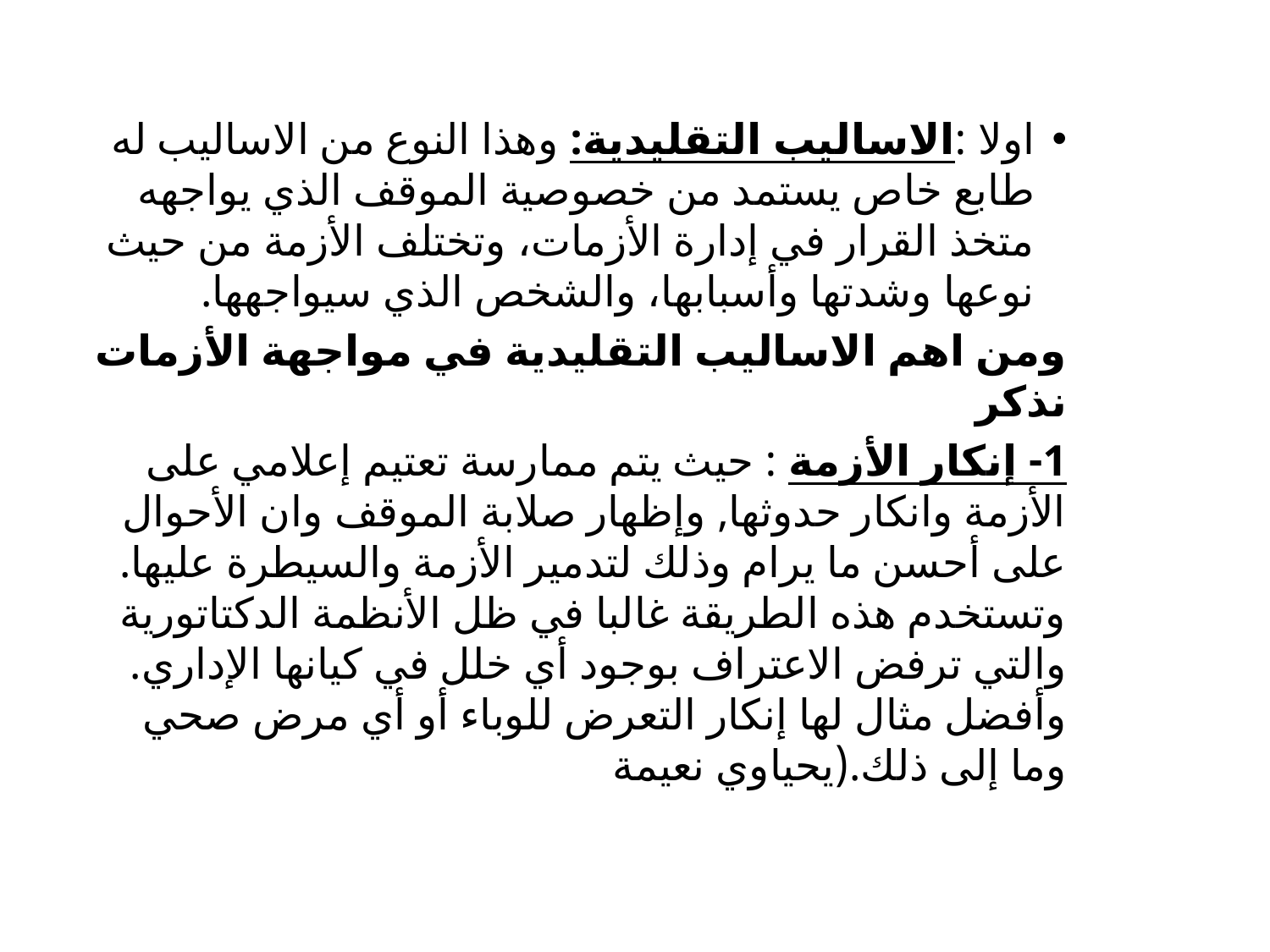

اولا :الاساليب التقليدية: وهذا النوع من الاساليب له طابع خاص يستمد من خصوصية الموقف الذي يواجهه متخذ القرار في إدارة الأزمات، وتختلف الأزمة من حيث نوعها وشدتها وأسبابها، والشخص الذي سيواجهها.
ومن اهم الاساليب التقليدية في مواجهة الأزمات نذكر
1- إنكار الأزمة : حيث يتم ممارسة تعتيم إعلامي على الأزمة وانكار حدوثها, وإظهار صلابة الموقف وان الأحوال على أحسن ما يرام وذلك لتدمير الأزمة والسيطرة عليها. وتستخدم هذه الطريقة غالبا في ظل الأنظمة الدكتاتورية والتي ترفض الاعتراف بوجود أي خلل في كيانها الإداري. وأفضل مثال لها إنكار التعرض للوباء أو أي مرض صحي وما إلى ذلك.(يحياوي نعيمة